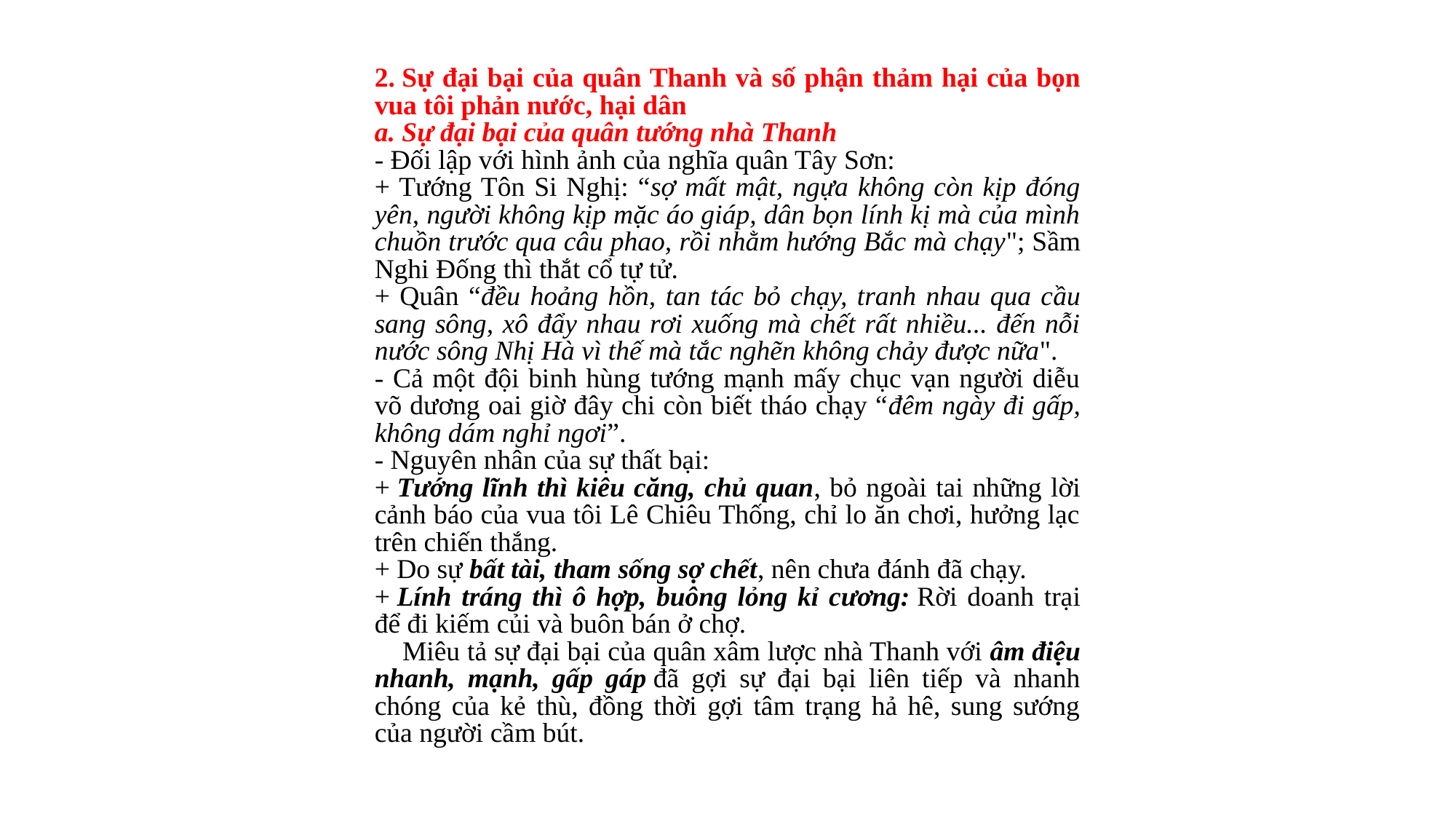

2. Sự đại bại của quân Thanh và số phận thảm hại của bọn vua tôi phản nước, hại dân
a. Sự đại bại của quân tướng nhà Thanh
- Đối lập với hình ảnh của nghĩa quân Tây Sơn:
+ Tướng Tôn Si Nghị: “sợ mất mật, ngựa không còn kịp đóng yên, người không kịp mặc áo giáp, dân bọn lính kị mà của mình chuồn trước qua câu phao, rồi nhằm hướng Bắc mà chạy"; Sầm Nghi Đống thì thắt cổ tự tử.
+ Quân “đều hoảng hồn, tan tác bỏ chạy, tranh nhau qua cầu sang sông, xô đẩy nhau rơi xuống mà chết rất nhiều... đến nỗi nước sông Nhị Hà vì thế mà tắc nghẽn không chảy được nữa".
- Cả một đội binh hùng tướng mạnh mấy chục vạn người diễu võ dương oai giờ đây chi còn biết tháo chạy “đêm ngày đi gấp, không dám nghỉ ngơi”.
- Nguyên nhân của sự thất bại:
+ Tướng lĩnh thì kiêu căng, chủ quan, bỏ ngoài tai những lời cảnh báo của vua tôi Lê Chiêu Thống, chỉ lo ăn chơi, hưởng lạc trên chiến thắng.
+ Do sự bất tài, tham sống sợ chết, nên chưa đánh đã chạy.
+ Lính tráng thì ô hợp, buông lỏng kỉ cương: Rời doanh trại để đi kiếm củi và buôn bán ở chợ.
    Miêu tả sự đại bại của quân xâm lược nhà Thanh với âm điệu nhanh, mạnh, gấp gáp đã gợi sự đại bại liên tiếp và nhanh chóng của kẻ thù, đồng thời gợi tâm trạng hả hê, sung sướng của người cầm bút.